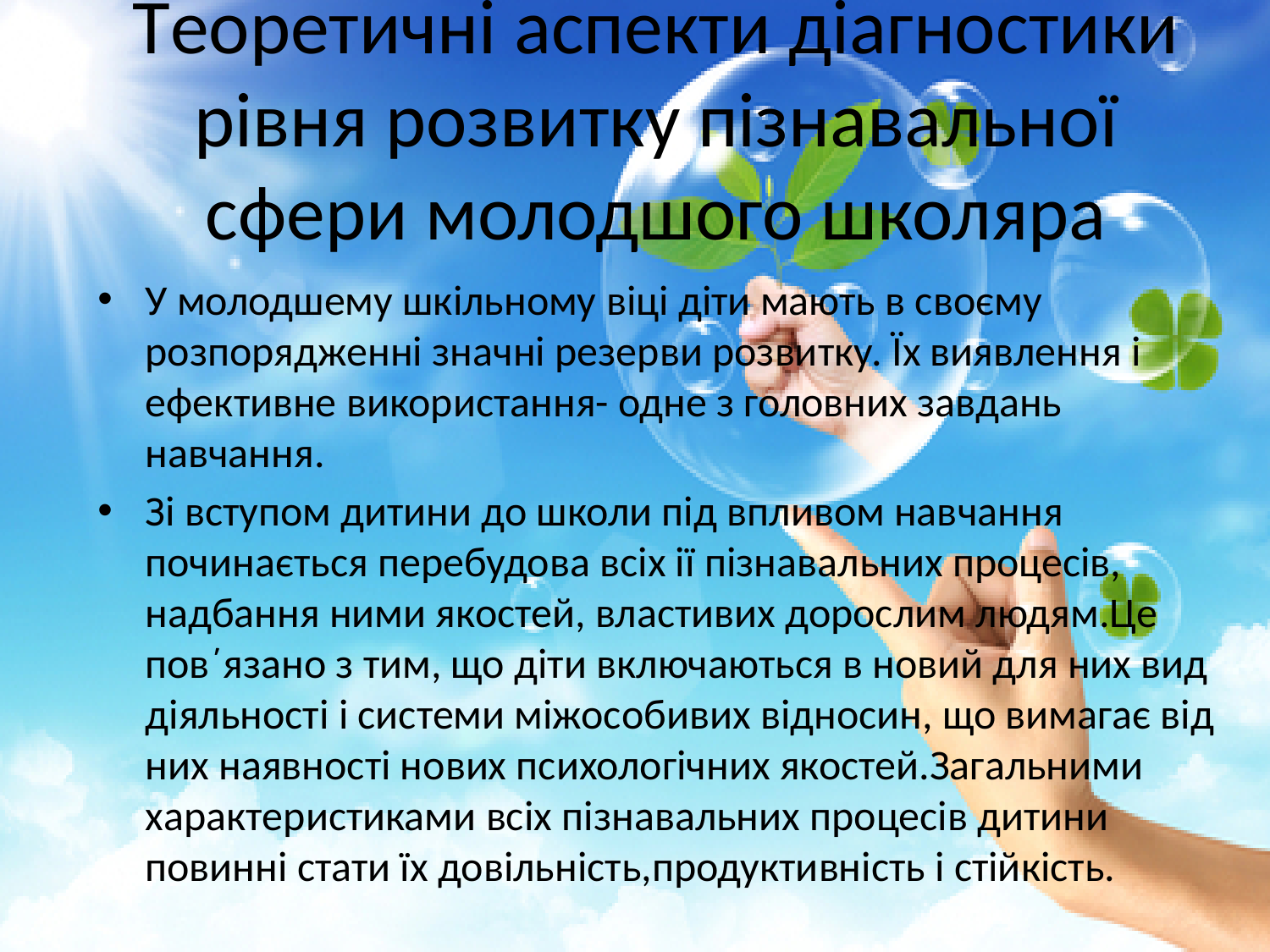

# Теоретичні аспекти діагностики рівня розвитку пізнавальної сфери молодшого школяра
У молодшему шкільному віці діти мають в своєму розпорядженні значні резерви розвитку. Їх виявлення і ефективне використання- одне з головних завдань навчання.
Зі вступом дитини до школи під впливом навчання починається перебудова всіх ії пізнавальних процесів, надбання ними якостей, властивих дорослим людям.Це пов΄язано з тим, що діти включаються в новий для них вид діяльності і системи міжособивих відносин, що вимагає від них наявності нових психологічних якостей.Загальними характеристиками всіх пізнавальних процесів дитини повинні стати їх довільність,продуктивність і стійкість.